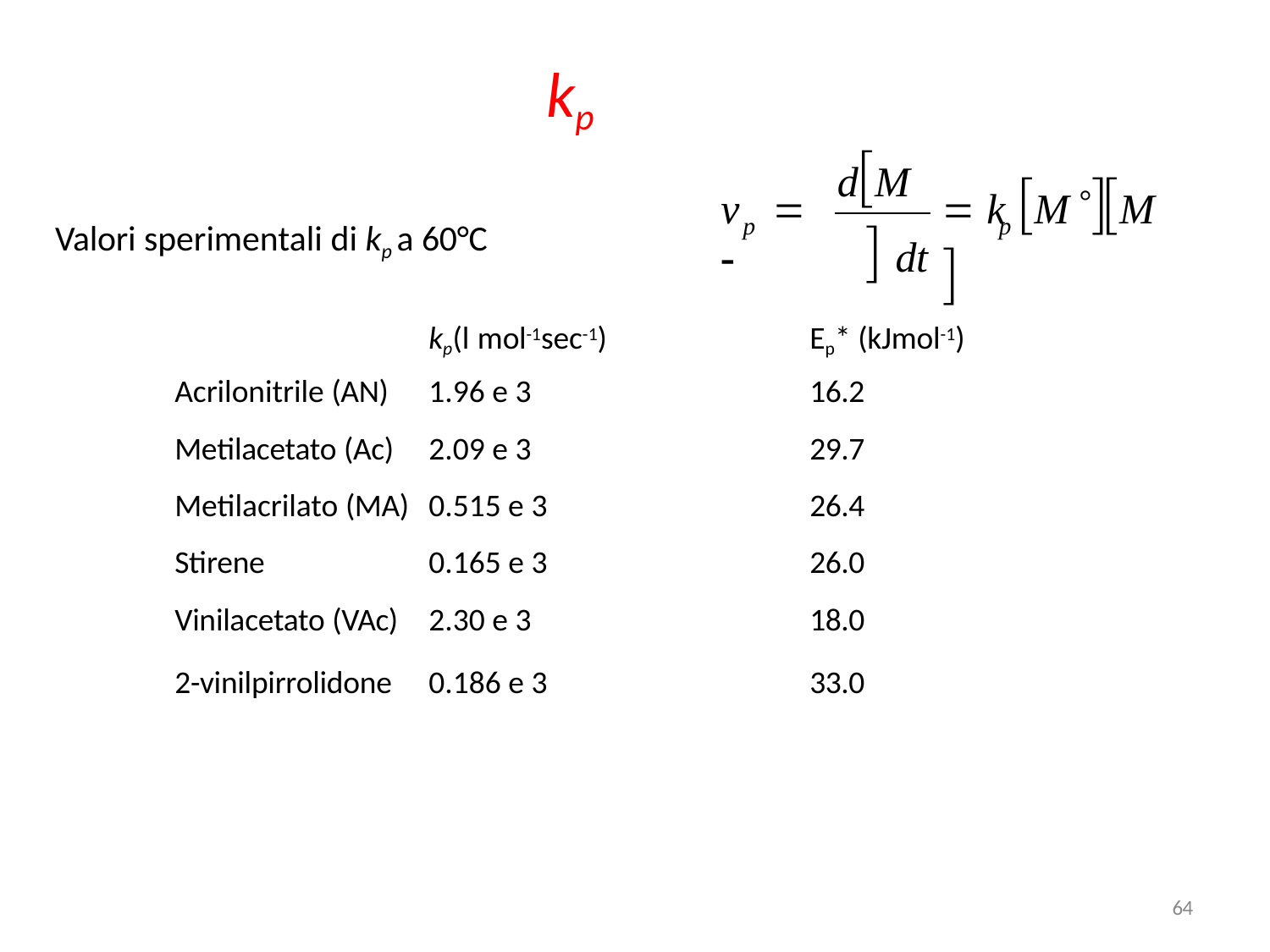

# kp
d[M ] dt
= k	[M °][M ]
v	= −
p
p

Valori sperimentali di kp a 60°C
|  | kp(l mol-1sec-1) | Ep\* (kJmol-1) |
| --- | --- | --- |
| Acrilonitrile (AN) | 1.96 e 3 | 16.2 |
| Metilacetato (Ac) | 2.09 e 3 | 29.7 |
| Metilacrilato (MA) | 0.515 e 3 | 26.4 |
| Stirene | 0.165 e 3 | 26.0 |
| Vinilacetato (VAc) | 2.30 e 3 | 18.0 |
| 2-vinilpirrolidone | 0.186 e 3 | 33.0 |
64